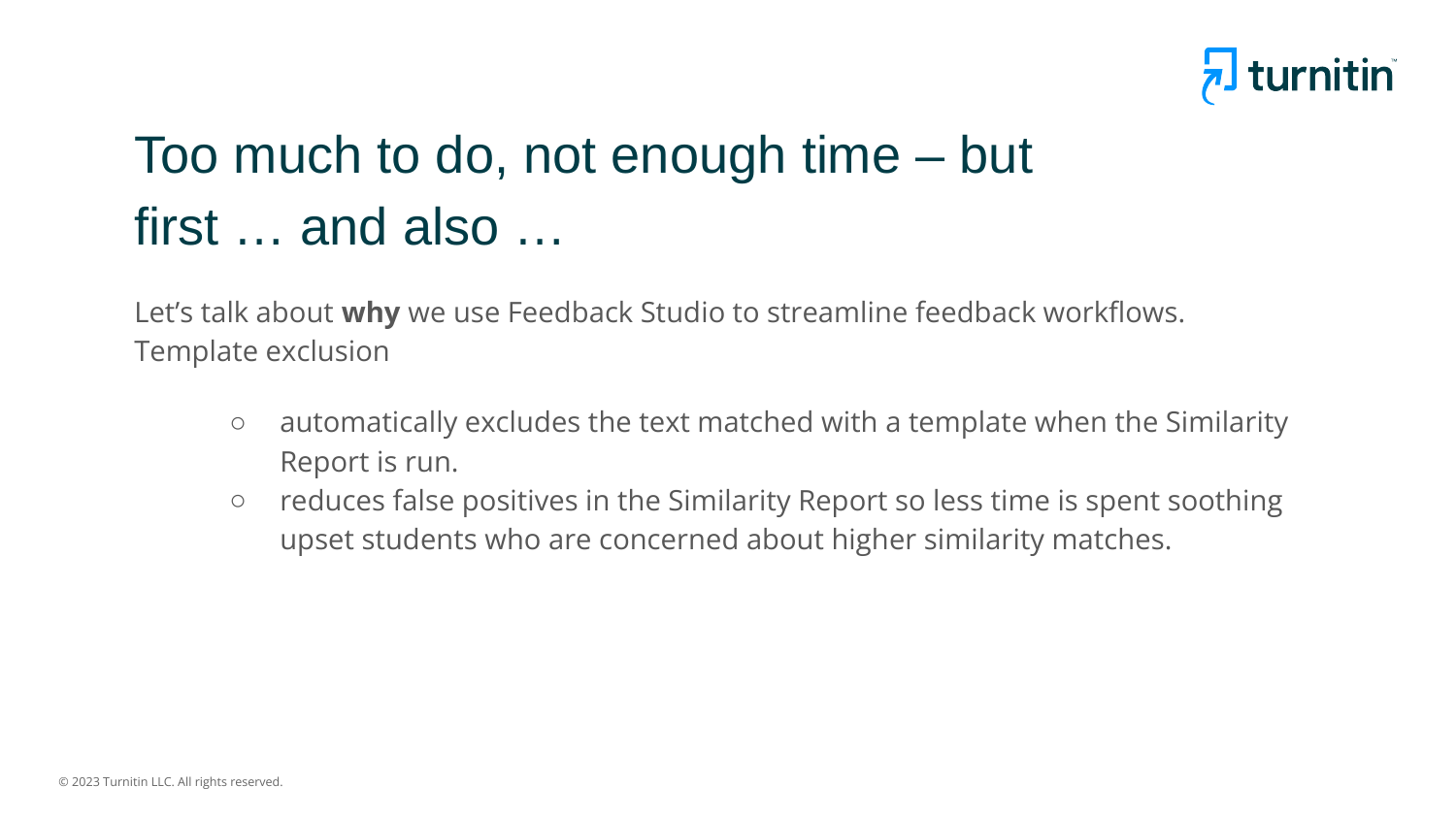

# Too much to do, not enough time – but first … and also …
Let’s talk about why we use Feedback Studio to streamline feedback workflows. Template exclusion
automatically excludes the text matched with a template when the Similarity Report is run.
reduces false positives in the Similarity Report so less time is spent soothing upset students who are concerned about higher similarity matches.